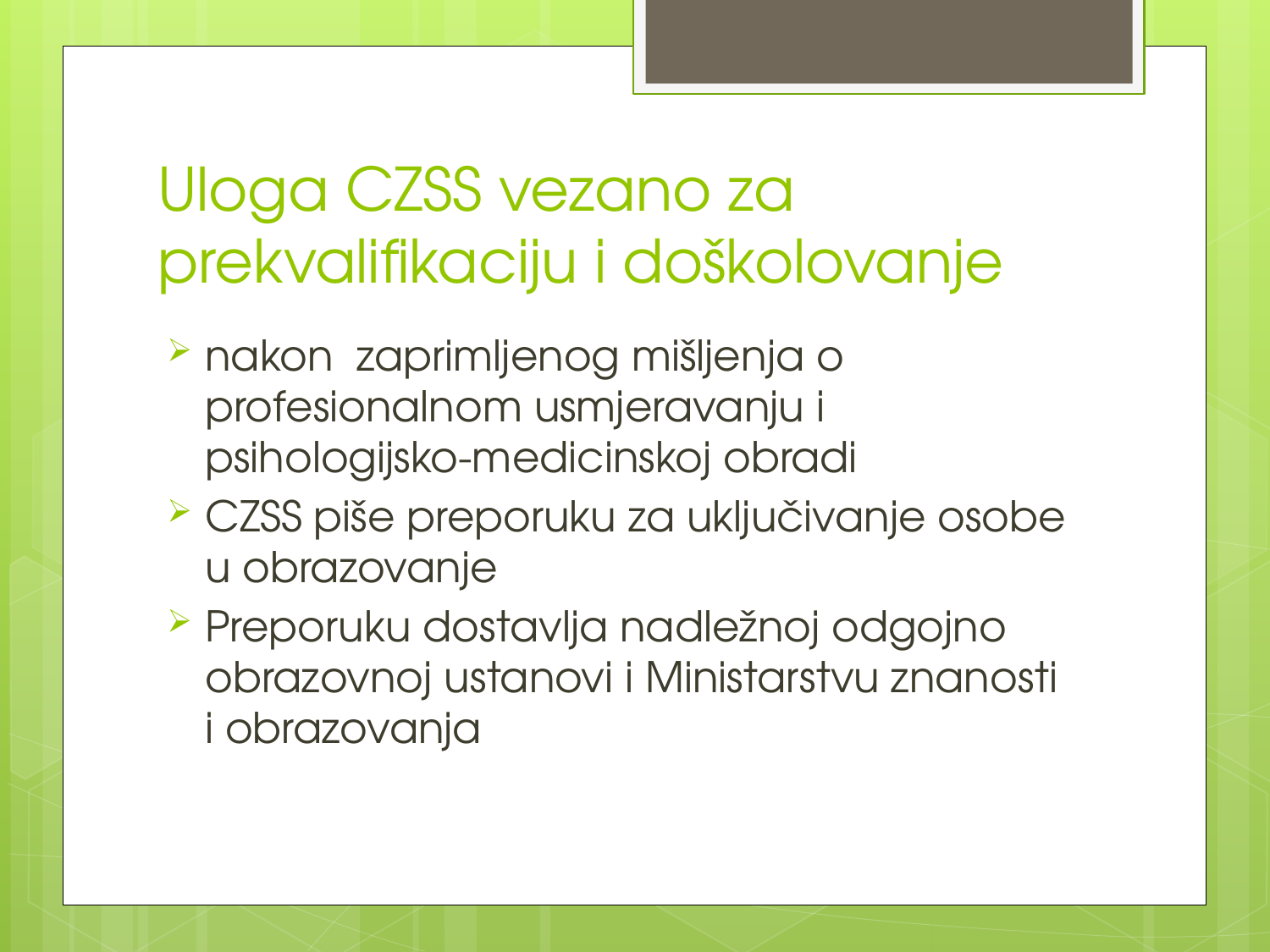

# Uloga CZSS vezano za prekvalifikaciju i doškolovanje
nakon  zaprimljenog mišljenja o profesionalnom usmjeravanju i psihologijsko-medicinskoj obradi
CZSS piše preporuku za uključivanje osobe u obrazovanje
Preporuku dostavlja nadležnoj odgojno obrazovnoj ustanovi i Ministarstvu znanosti i obrazovanja